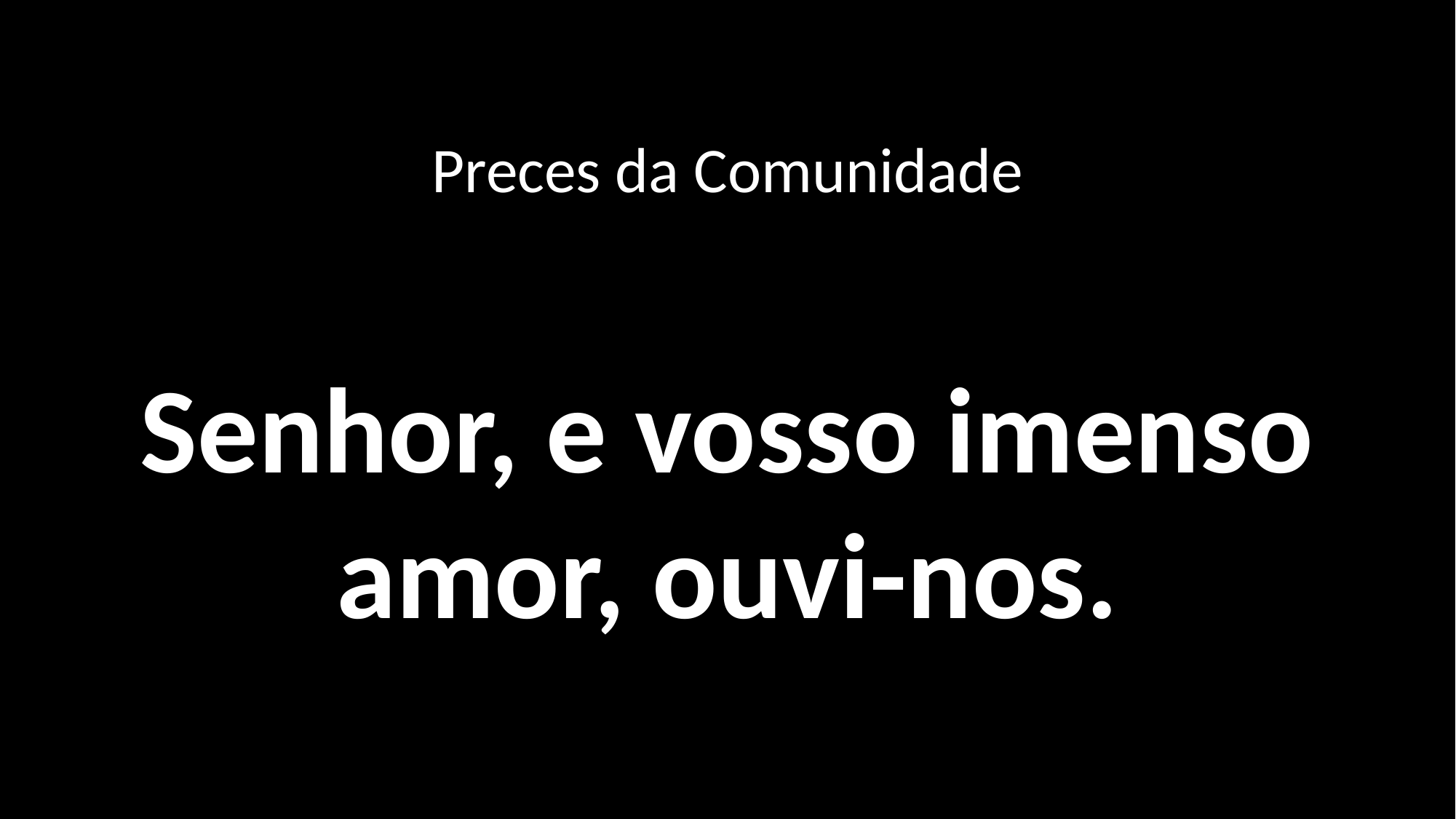

Preces da Comunidade
Senhor, e vosso imenso amor, ouvi-nos.